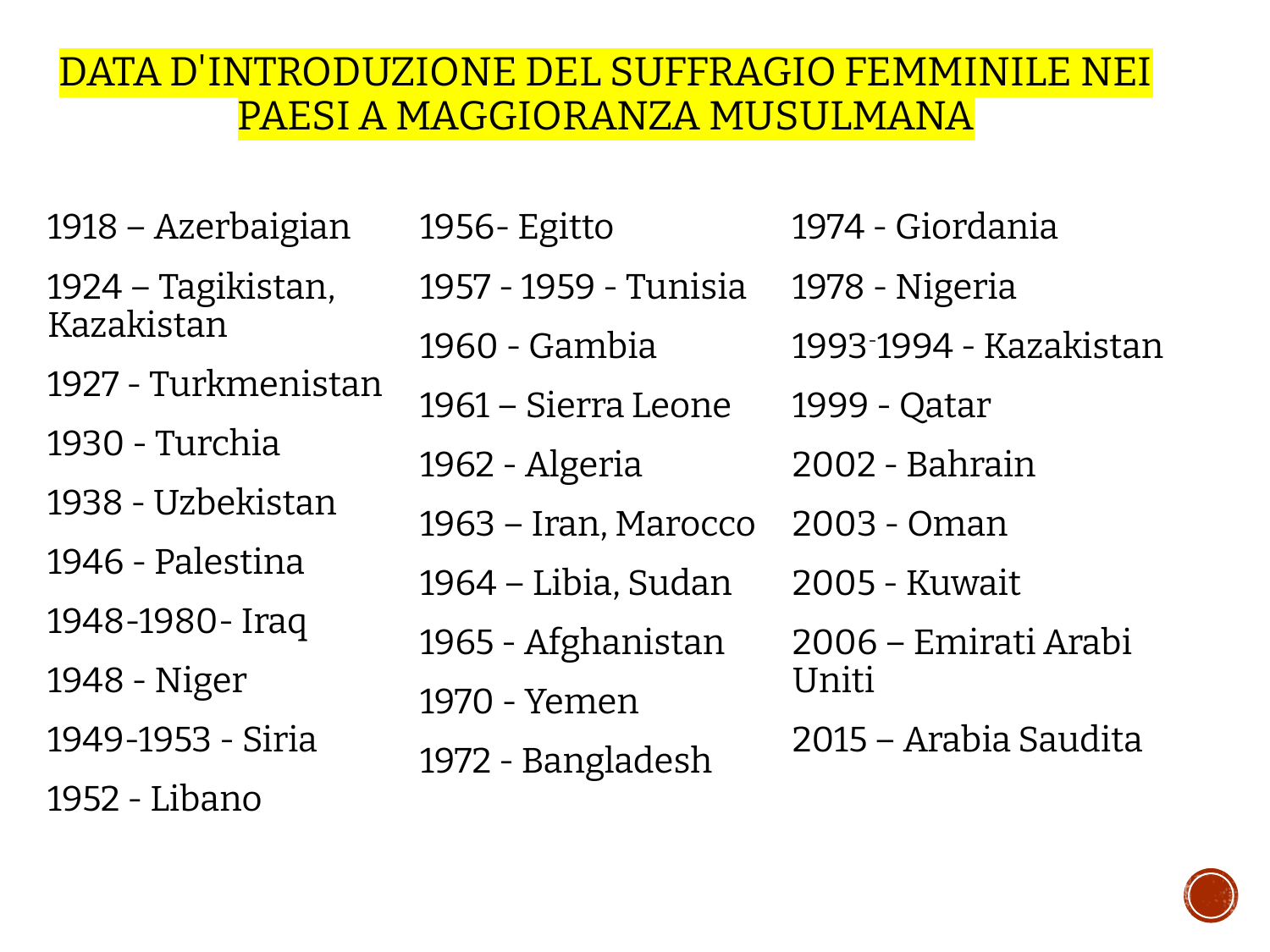

# Data d'introduzione del suffragio femminile nei paesi a maggioranza musulmana
1918 – Azerbaigian
1924 – Tagikistan, Kazakistan
1927 - Turkmenistan
1930 - Turchia
1938 - Uzbekistan
1946 - Palestina
1948-1980- Iraq
1948 - Niger
1949-1953 - Siria
1952 - Libano
1956- Egitto
1957 - 1959 - Tunisia
1960 - Gambia
1961 – Sierra Leone
1962 - Algeria
1963 – Iran, Marocco
1964 – Libia, Sudan
1965 - Afghanistan
1970 - Yemen
1972 - Bangladesh
1974 - Giordania
1978 - Nigeria
1993-1994 - Kazakistan
1999 - Qatar
2002 - Bahrain
2003 - Oman
2005 - Kuwait
2006 – Emirati Arabi Uniti
2015 – Arabia Saudita